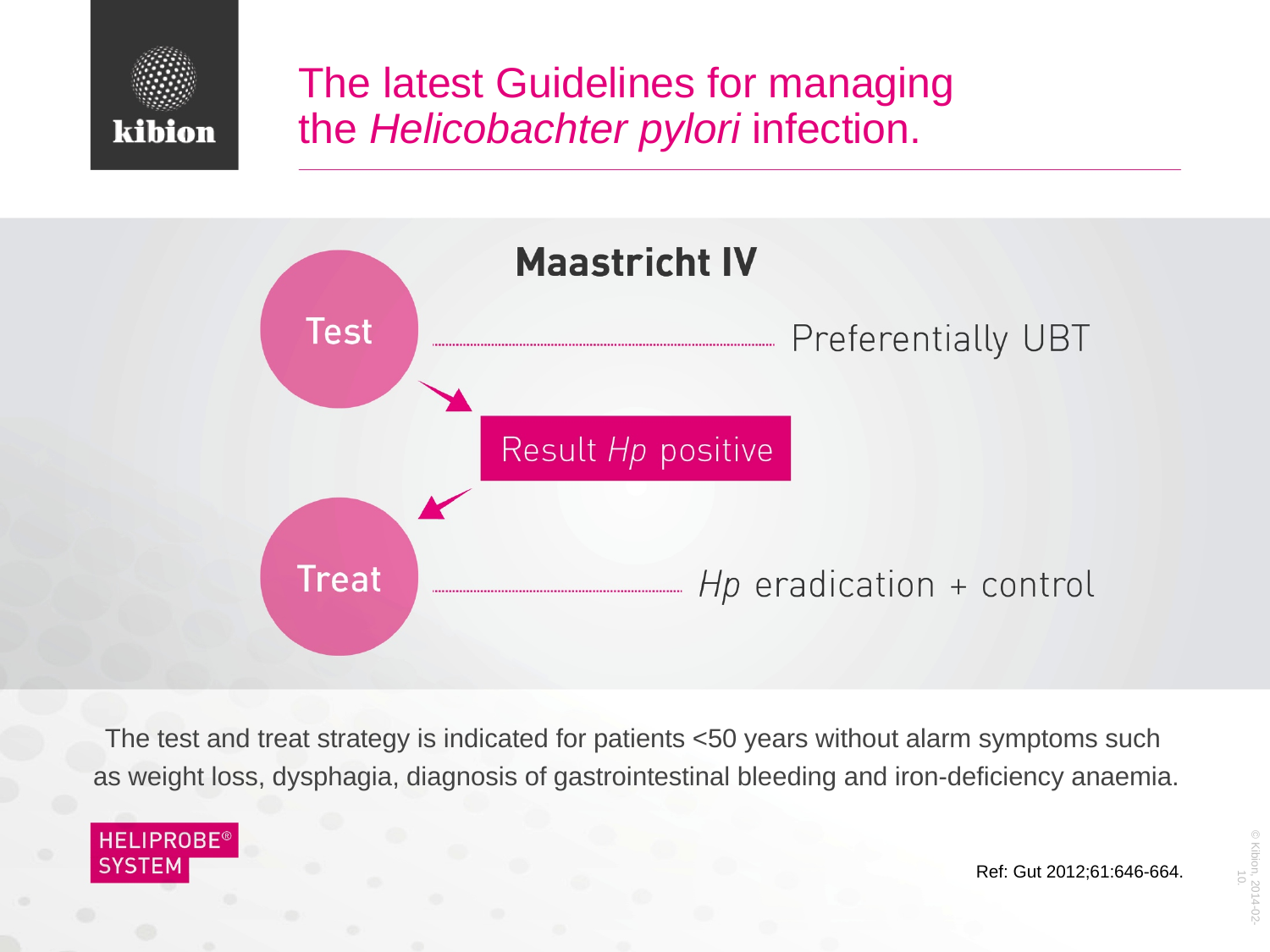

# The latest Guidelines for managing the Helicobachter pylori infection.
The test and treat strategy is indicated for patients <50 years without alarm symptoms such
as weight loss, dysphagia, diagnosis of gastrointestinal bleeding and iron-deficiency anaemia.
Ref: Gut 2012;61:646-664.
© Kibion, 2014-02-10.